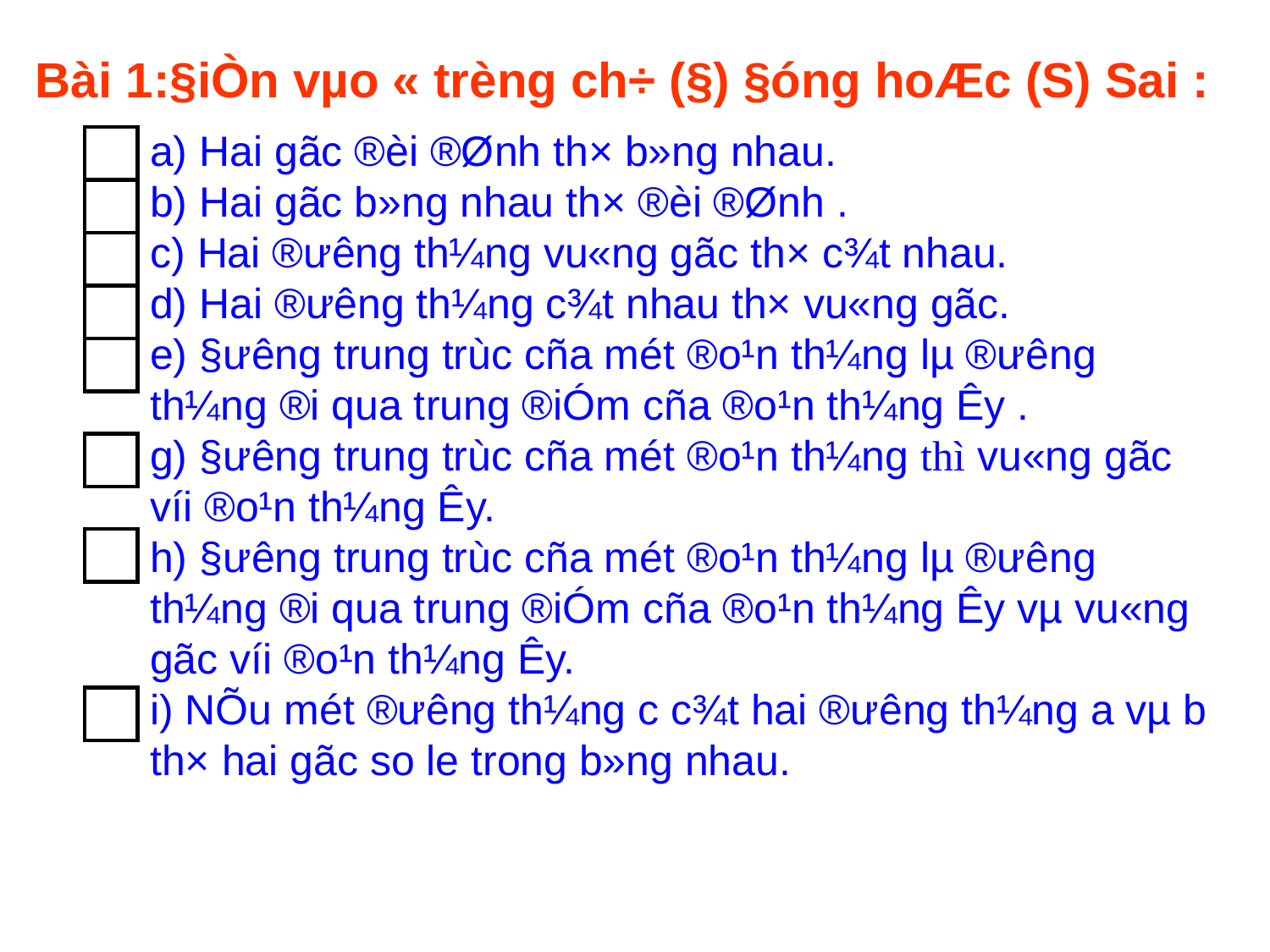

Bài 1:§iÒn vµo « trèng ch÷ (§) §óng hoÆc (S) Sai :
a) Hai gãc ®èi ®Ønh th× b»ng nhau.
b) Hai gãc b»ng nhau th× ®èi ®Ønh .
c) Hai ®ư­êng th¼ng vu«ng gãc th× c¾t nhau.
d) Hai ®ư­êng th¼ng c¾t nhau th× vu«ng gãc.
e) §ư­êng trung trùc cña mét ®o¹n th¼ng lµ ®ư­êng th¼ng ®i qua trung ®iÓm cña ®o¹n th¼ng Êy .
g) §ư­êng trung trùc cña mét ®o¹n th¼ng thì vu«ng gãc víi ®o¹n th¼ng Êy.
h) §ư­êng trung trùc cña mét ®o¹n th¼ng lµ ®ư­êng th¼ng ®i qua trung ®iÓm cña ®o¹n th¼ng Êy vµ vu«ng gãc víi ®o¹n th¼ng Êy.
i) NÕu mét ®ư­êng th¼ng c c¾t hai ®ư­êng th¼ng a vµ b th× hai gãc so le trong b»ng nhau.